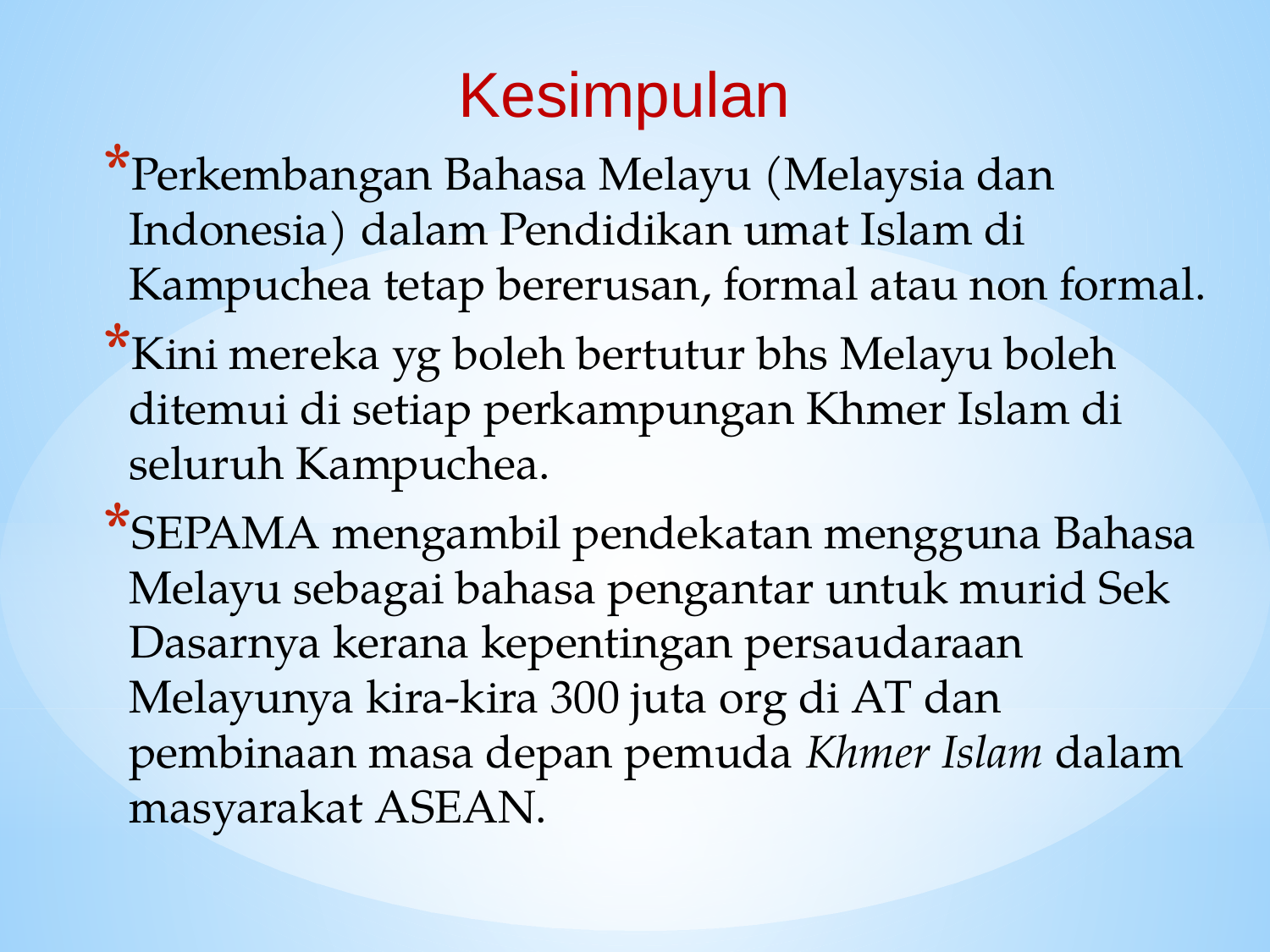

Kesimpulan
Perkembangan Bahasa Melayu (Melaysia dan Indonesia) dalam Pendidikan umat Islam di Kampuchea tetap bererusan, formal atau non formal.
Kini mereka yg boleh bertutur bhs Melayu boleh ditemui di setiap perkampungan Khmer Islam di seluruh Kampuchea.
SEPAMA mengambil pendekatan mengguna Bahasa Melayu sebagai bahasa pengantar untuk murid Sek Dasarnya kerana kepentingan persaudaraan Melayunya kira-kira 300 juta org di AT dan pembinaan masa depan pemuda Khmer Islam dalam masyarakat ASEAN.